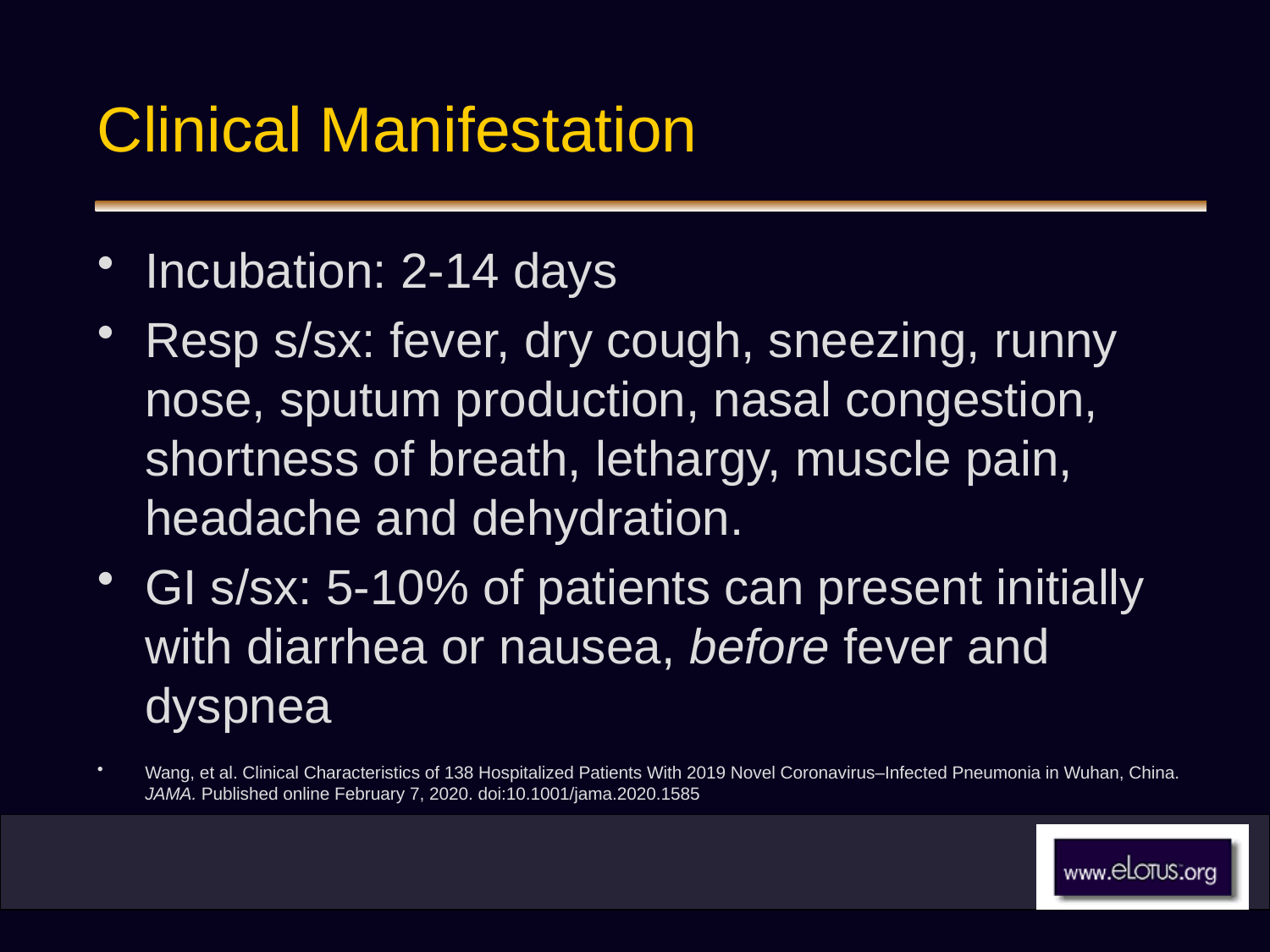

# Clinical Manifestation
Incubation: 2-14 days
Resp s/sx: fever, dry cough, sneezing, runny nose, sputum production, nasal congestion, shortness of breath, lethargy, muscle pain, headache and dehydration.
GI s/sx: 5-10% of patients can present initially with diarrhea or nausea, before fever and dyspnea

Wang, et al. Clinical Characteristics of 138 Hospitalized Patients With 2019 Novel Coronavirus–Infected Pneumonia in Wuhan, China. JAMA. Published online February 7, 2020. doi:10.1001/jama.2020.1585